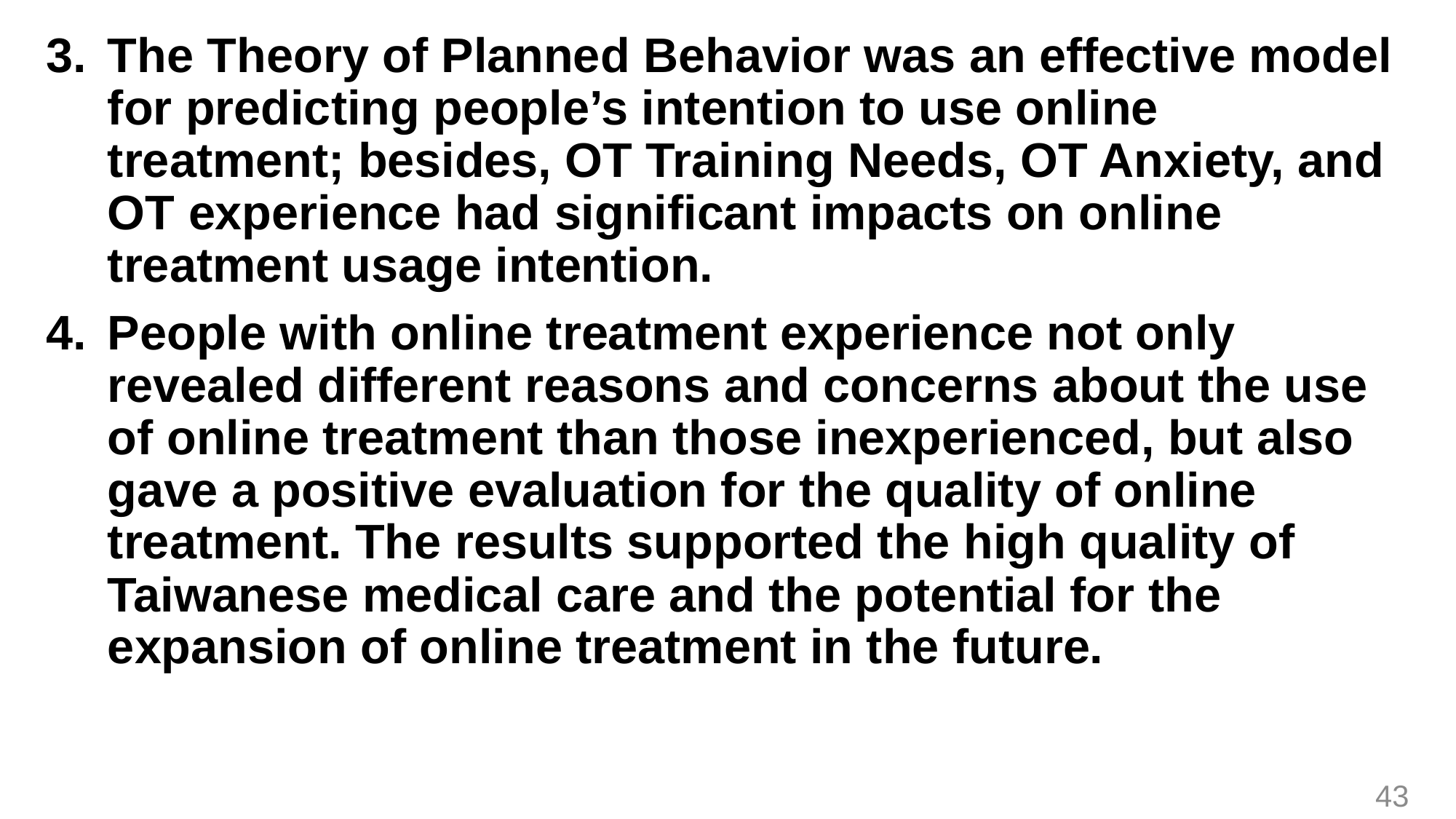

The Theory of Planned Behavior was an effective model for predicting people’s intention to use online treatment; besides, OT Training Needs, OT Anxiety, and OT experience had significant impacts on online treatment usage intention.
People with online treatment experience not only revealed different reasons and concerns about the use of online treatment than those inexperienced, but also gave a positive evaluation for the quality of online treatment. The results supported the high quality of Taiwanese medical care and the potential for the expansion of online treatment in the future.
43